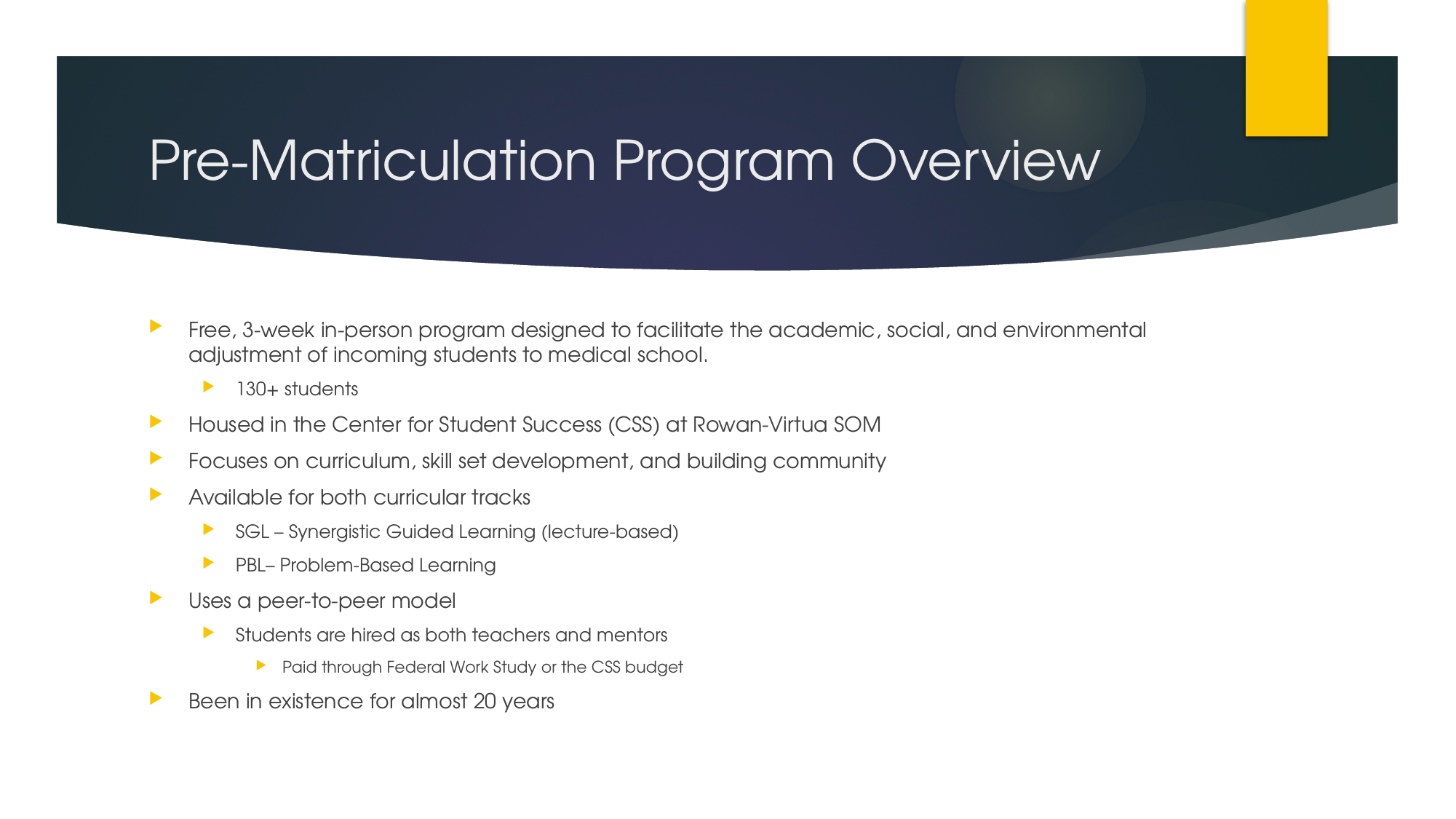

# Pre-Matriculation Program Overview
Free, 3-week in-person program designed to facilitate the academic, social, and environmental adjustment of incoming students to medical school.
130+ students
Housed in the Center for Student Success (CSS) at Rowan-Virtua SOM
Focuses on curriculum, skill set development, and building community
Available for both curricular tracks
SGL – Synergistic Guided Learning (lecture-based)
PBL– Problem-Based Learning
Uses a peer-to-peer model
Students are hired as both teachers and mentors
Paid through Federal Work Study or the CSS budget
Been in existence for almost 20 years